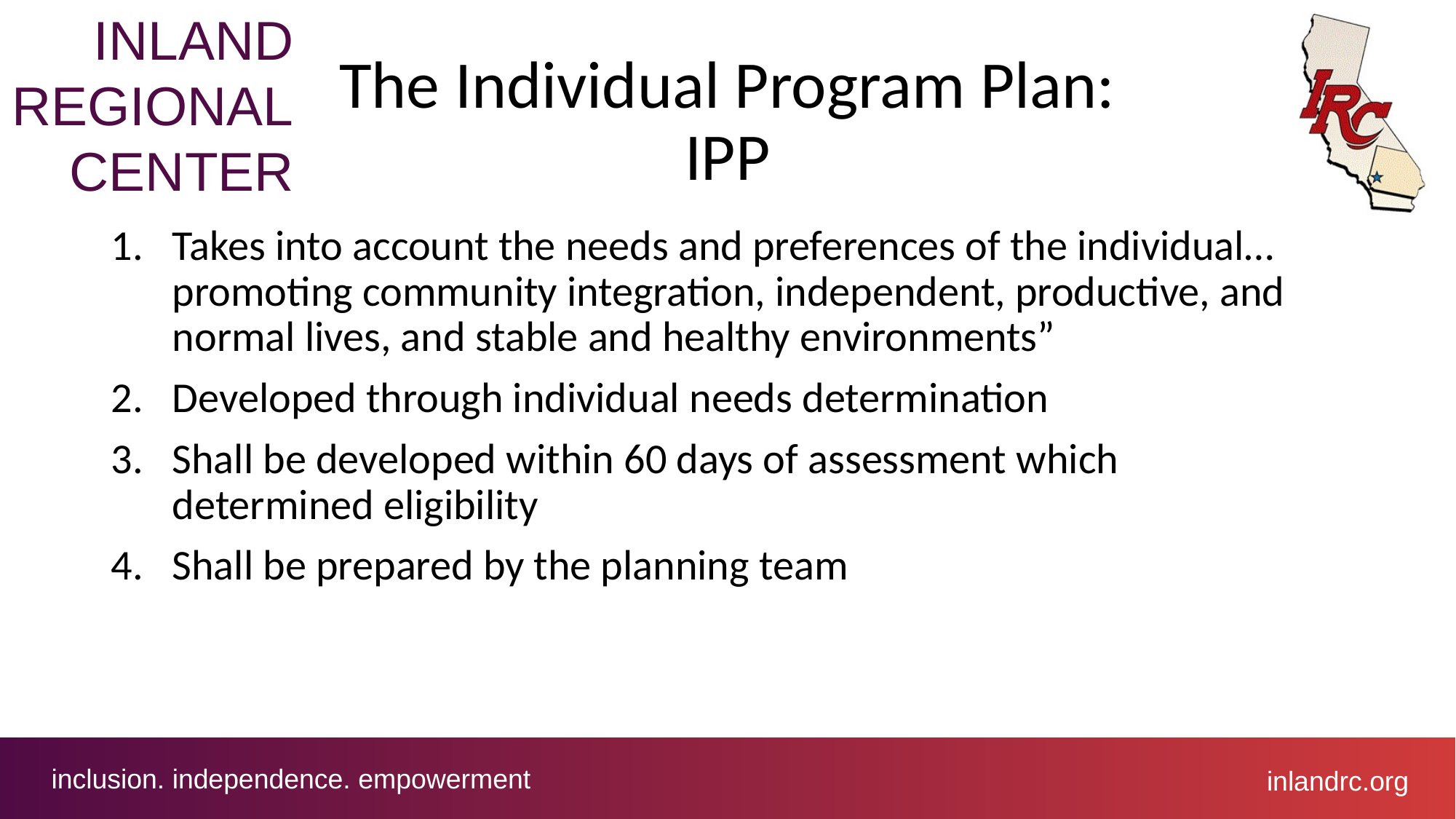

# The Individual Program Plan: IPP
Takes into account the needs and preferences of the individual…promoting community integration, independent, productive, and normal lives, and stable and healthy environments”
Developed through individual needs determination
Shall be developed within 60 days of assessment which    determined eligibility
Shall be prepared by the planning team